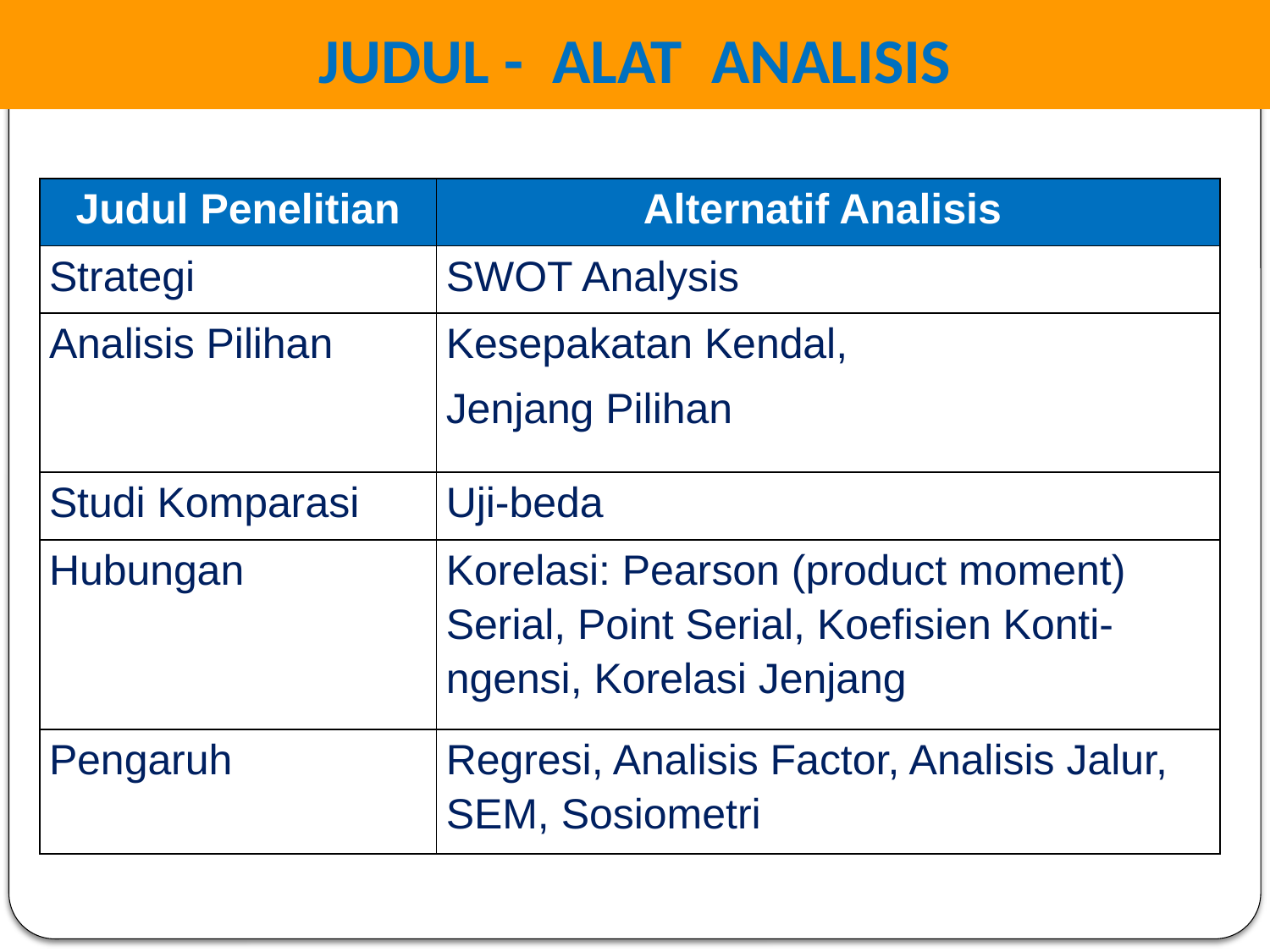

# JUDUL -  ALAT  ANALISIS
| Judul Penelitian | Alternatif Analisis |
| --- | --- |
| Strategi | SWOT Analysis |
| Analisis Pilihan | Kesepakatan Kendal, Jenjang Pilihan |
| Studi Komparasi | Uji-beda |
| Hubungan | Korelasi: Pearson (product moment) Serial, Point Serial, Koefisien Konti-ngensi, Korelasi Jenjang |
| Pengaruh | Regresi, Analisis Factor, Analisis Jalur, SEM, Sosiometri |